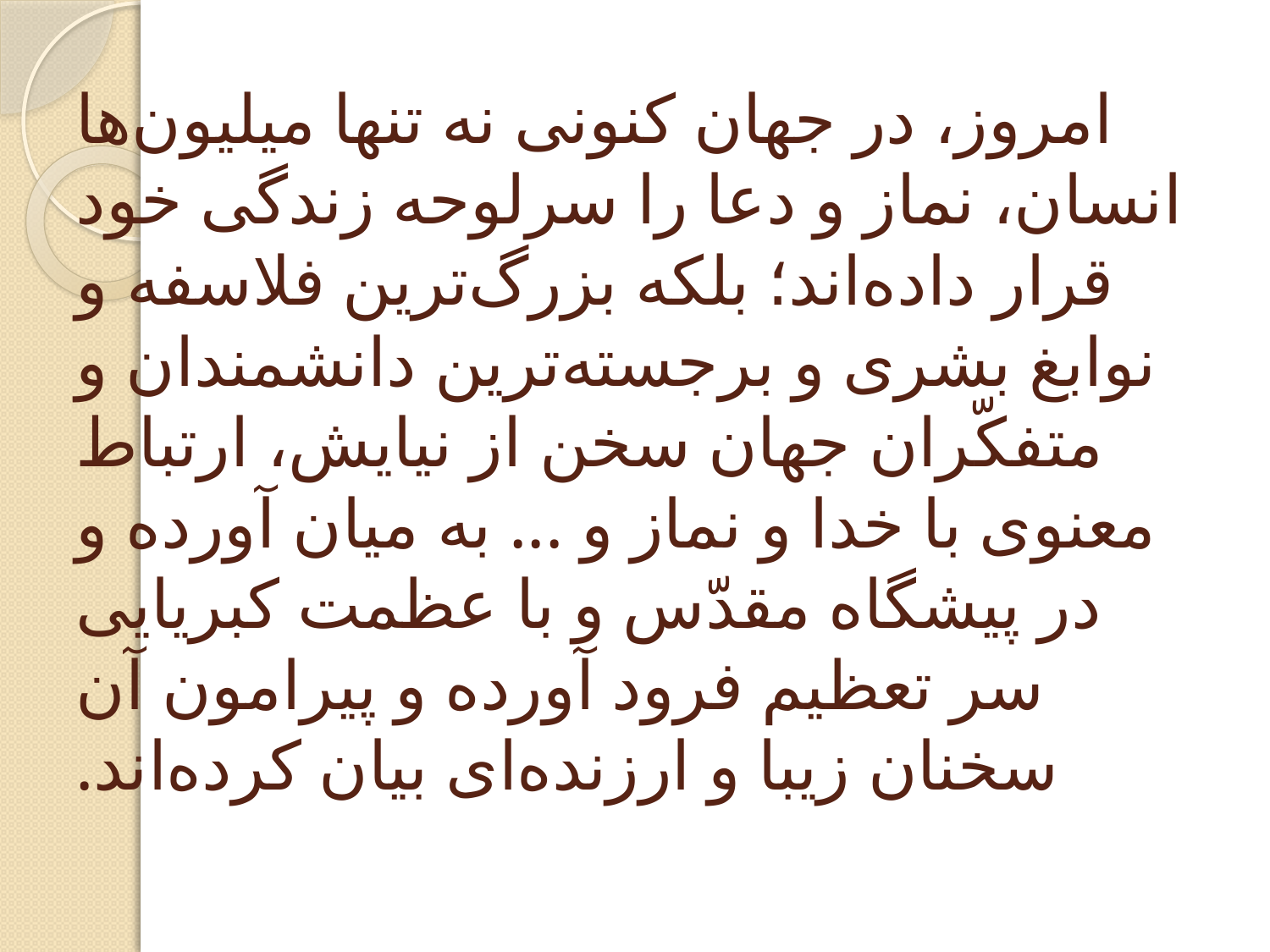

# امروز، در جهان کنونی نه تنها میلیون‌ها انسان، نماز و دعا را سرلوحه زندگی خود قرار داده‌اند؛ بلکه بزرگ‌ترین فلاسفه و نوابغ بشری و برجسته‌ترین دانشمندان و متفکّران جهان سخن از نیایش، ارتباط معنوی با خدا و نماز و ... به میان آورده و در پیشگاه مقدّس و با عظمت کبریایی سر تعظیم فرود آورده و پیرامون آن سخنان زیبا و ارزنده‌ای بیان کرده‌اند.